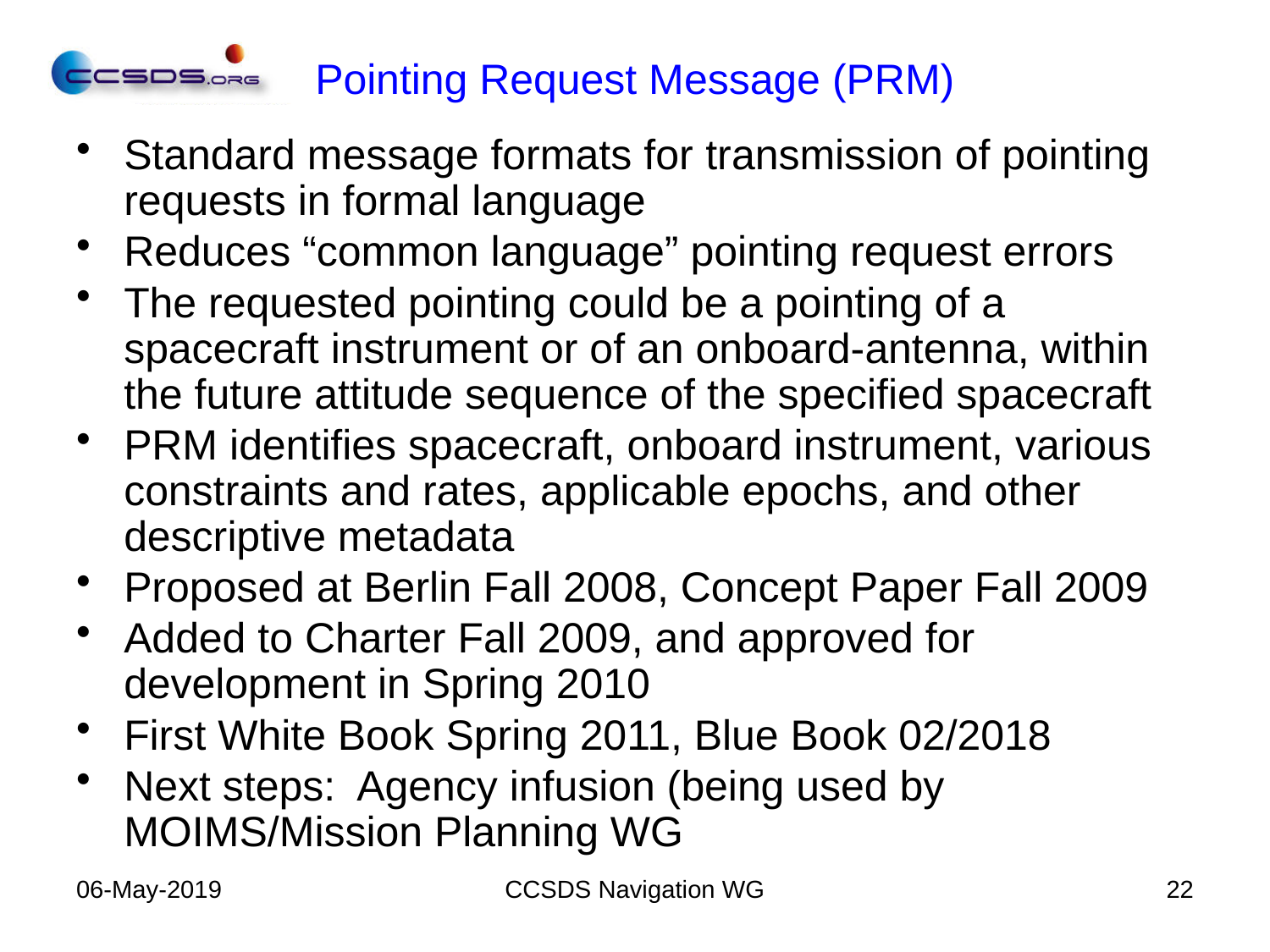

# Pointing Request Message (PRM)
Standard message formats for transmission of pointing requests in formal language
Reduces “common language” pointing request errors
The requested pointing could be a pointing of a spacecraft instrument or of an onboard-antenna, within the future attitude sequence of the specified spacecraft
PRM identifies spacecraft, onboard instrument, various constraints and rates, applicable epochs, and other descriptive metadata
Proposed at Berlin Fall 2008, Concept Paper Fall 2009
Added to Charter Fall 2009, and approved for development in Spring 2010
First White Book Spring 2011, Blue Book 02/2018
Next steps:  Agency infusion (being used by MOIMS/Mission Planning WG
06-May-2019

CCSDS Navigation WG
22